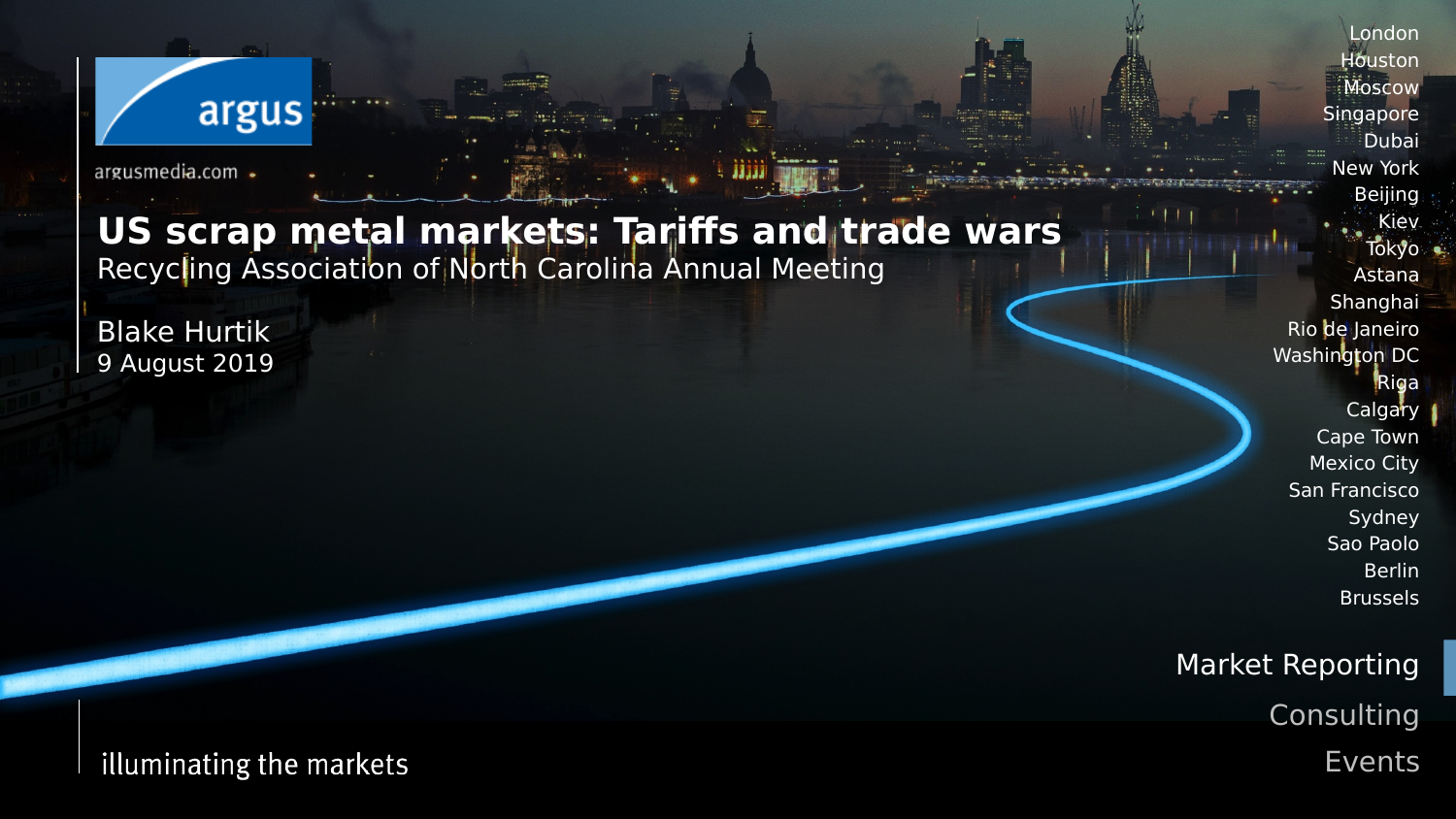

| Argus RGB color palette (Delete when final) |
| --- |
| 108/173/223 |
| 77/77/77 |
| 0/93/170 |
| 246/246/246 |
| 179/179/179 |
| 40/40/40 |
US scrap metal markets: Tariffs and trade wars
Recycling Association of North Carolina Annual Meeting
Blake Hurtik
9 August 2019
Cut unnecessary maps, slides and margin notes before delivery!